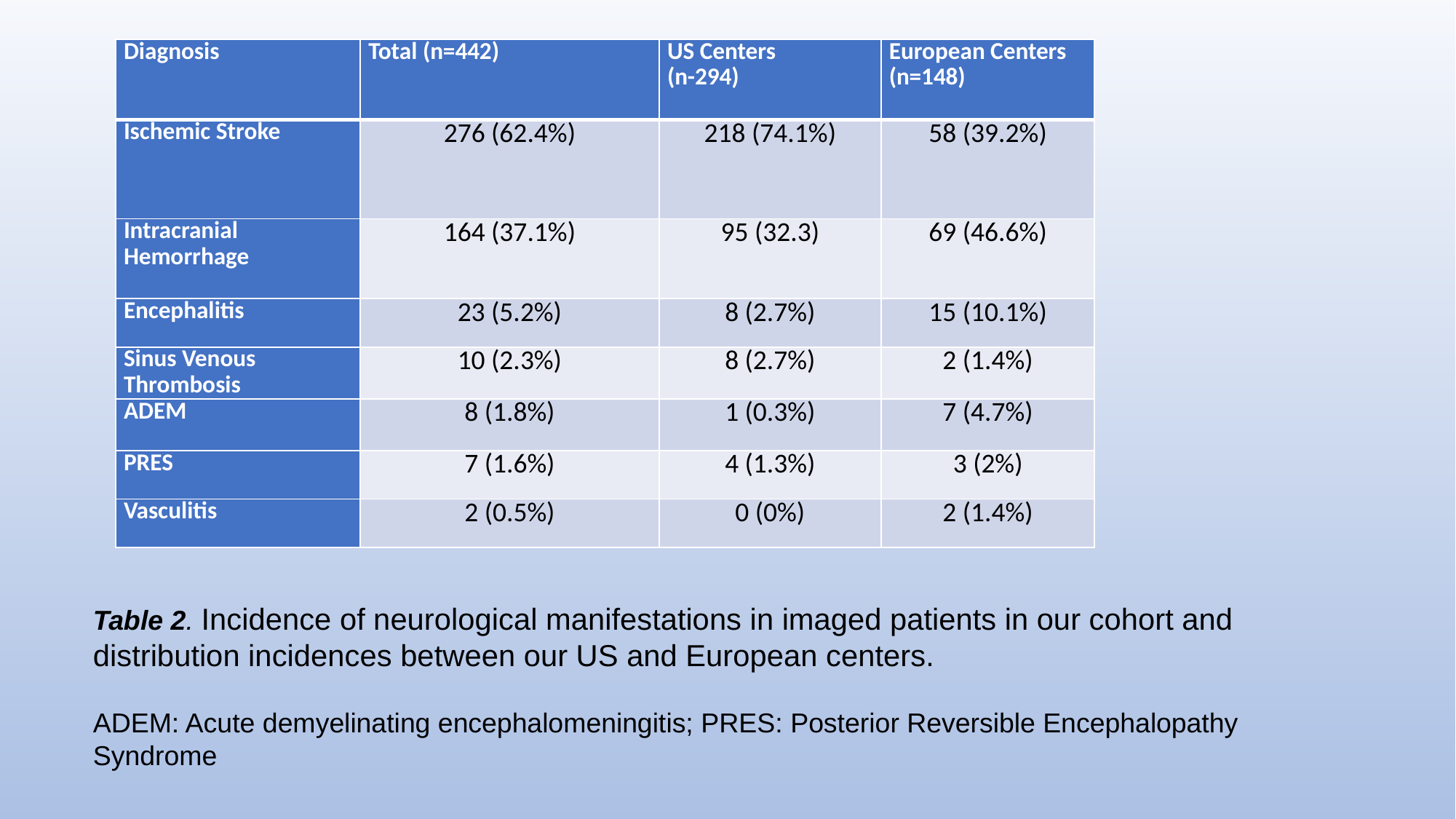

| Diagnosis | Total (n=442) | US Centers (n-294) | European Centers (n=148) |
| --- | --- | --- | --- |
| Ischemic Stroke | 276 (62.4%) | 218 (74.1%) | 58 (39.2%) |
| Intracranial Hemorrhage | 164 (37.1%) | 95 (32.3) | 69 (46.6%) |
| Encephalitis | 23 (5.2%) | 8 (2.7%) | 15 (10.1%) |
| Sinus Venous Thrombosis | 10 (2.3%) | 8 (2.7%) | 2 (1.4%) |
| ADEM | 8 (1.8%) | 1 (0.3%) | 7 (4.7%) |
| PRES | 7 (1.6%) | 4 (1.3%) | 3 (2%) |
| Vasculitis | 2 (0.5%) | 0 (0%) | 2 (1.4%) |
Table 2. Incidence of neurological manifestations in imaged patients in our cohort and distribution incidences between our US and European centers.

ADEM: Acute demyelinating encephalomeningitis; PRES: Posterior Reversible Encephalopathy Syndrome